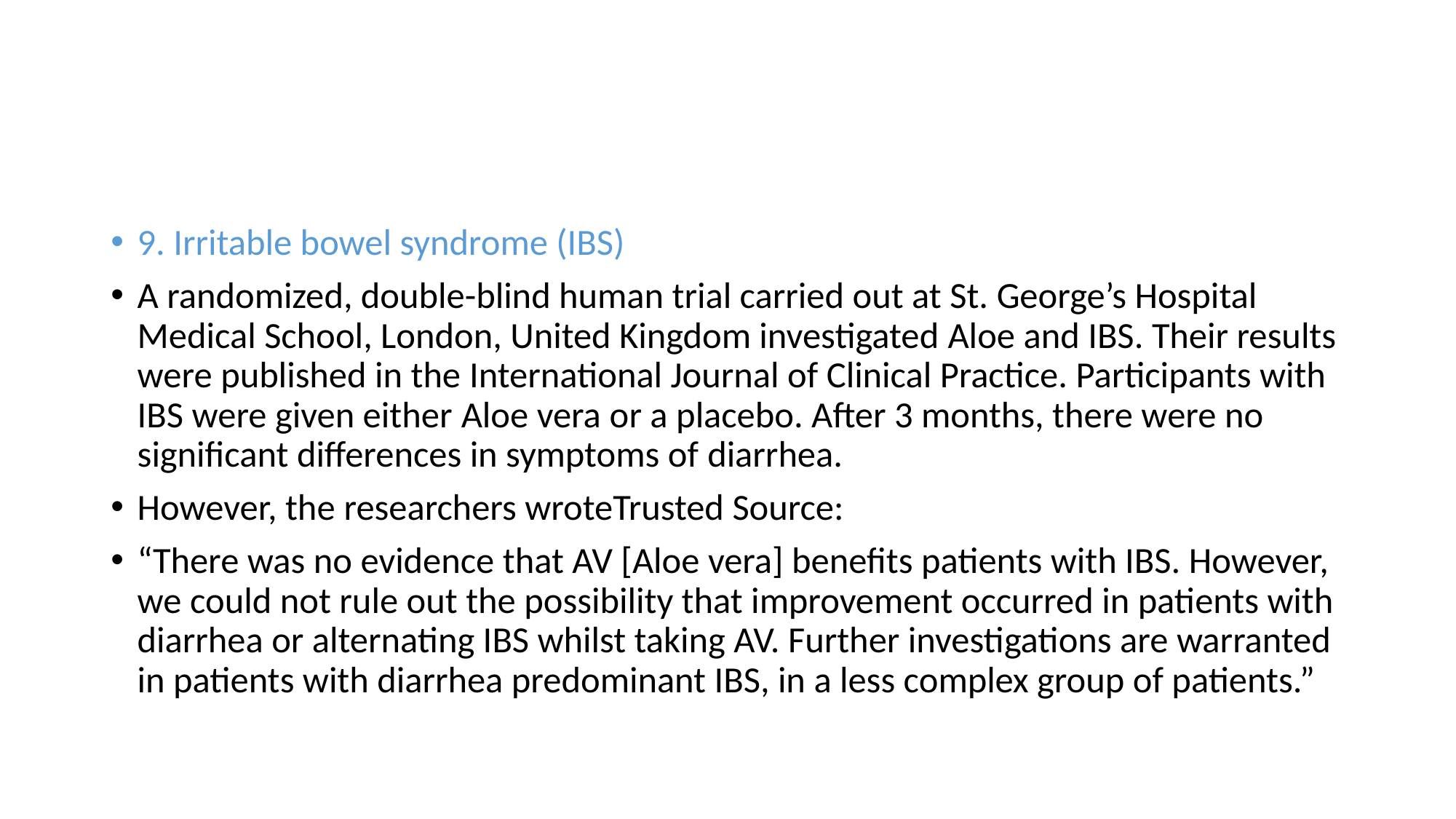

9. Irritable bowel syndrome (IBS)
A randomized, double-blind human trial carried out at St. George’s Hospital Medical School, London, United Kingdom investigated Aloe and IBS. Their results were published in the International Journal of Clinical Practice. Participants with IBS were given either Aloe vera or a placebo. After 3 months, there were no significant differences in symptoms of diarrhea.
However, the researchers wroteTrusted Source:
“There was no evidence that AV [Aloe vera] benefits patients with IBS. However, we could not rule out the possibility that improvement occurred in patients with diarrhea or alternating IBS whilst taking AV. Further investigations are warranted in patients with diarrhea predominant IBS, in a less complex group of patients.”